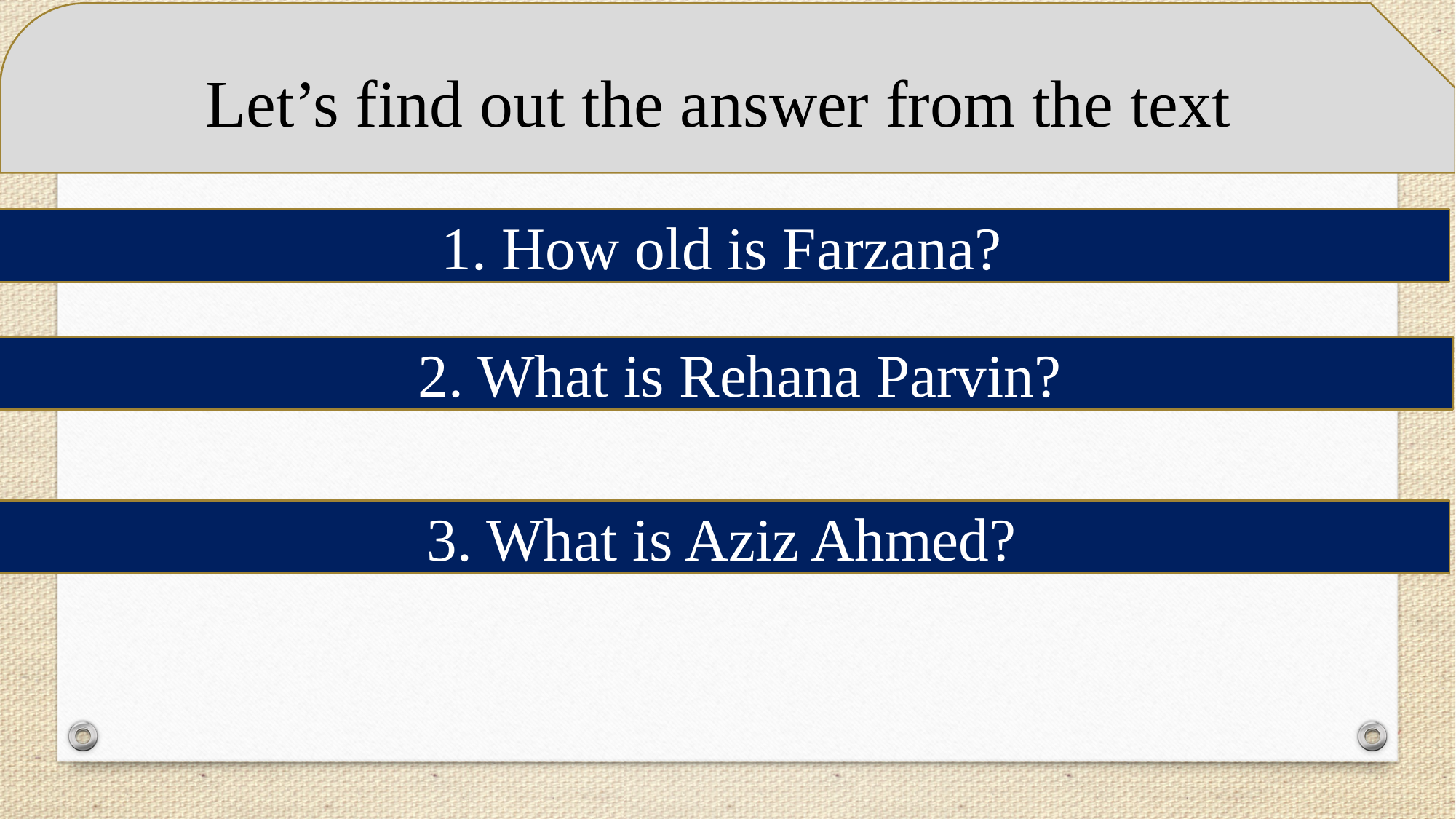

Let’s find out the answer from the text
1. How old is Farzana?
  2. What is Rehana Parvin?
3. What is Aziz Ahmed?